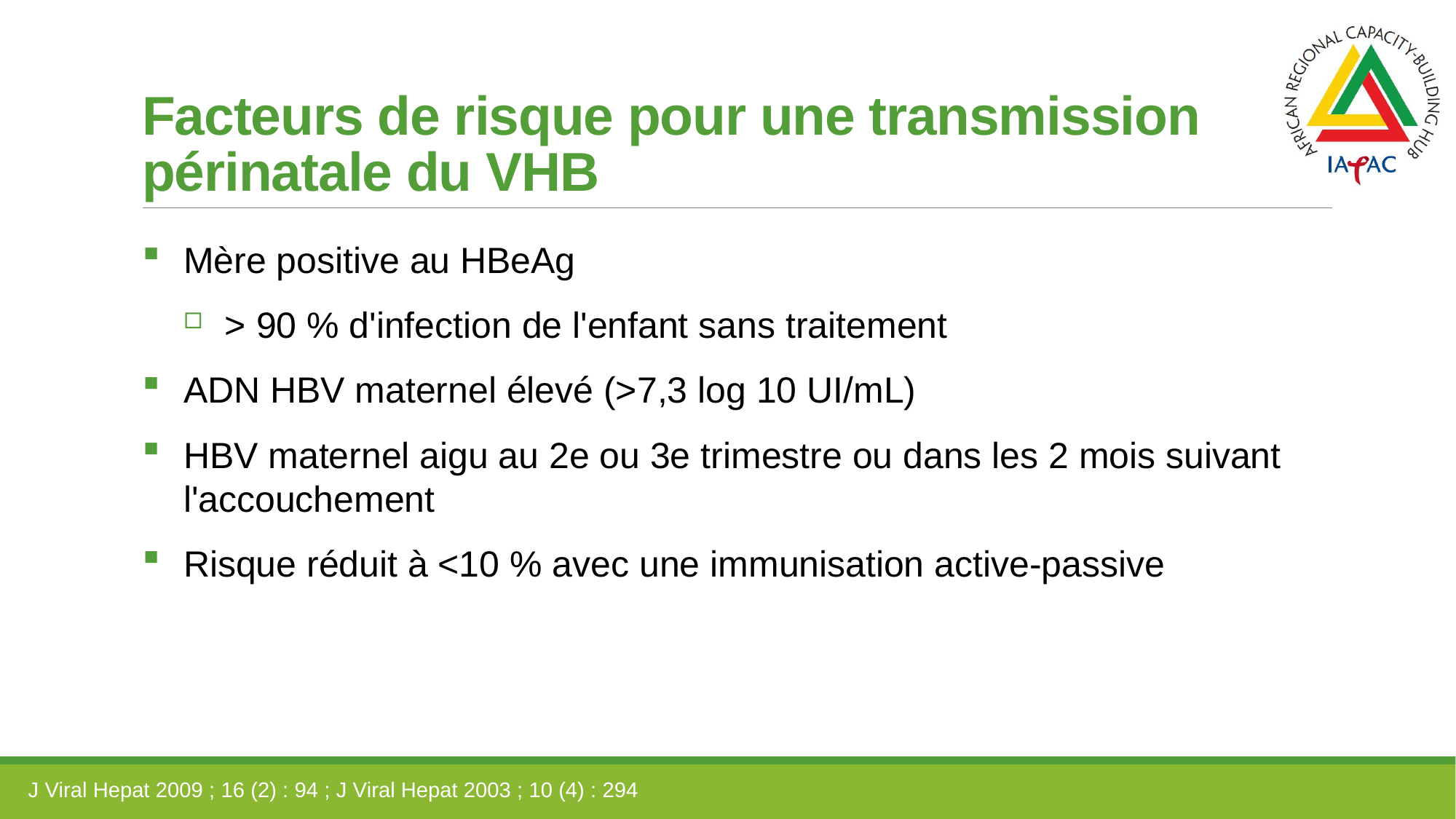

# Facteurs de risque pour une transmission périnatale du VHB
Mère positive au HBeAg
> 90 % d'infection de l'enfant sans traitement
ADN HBV maternel élevé (>7,3 log 10 UI/mL)
HBV maternel aigu au 2e ou 3e trimestre ou dans les 2 mois suivant l'accouchement
Risque réduit à <10 % avec une immunisation active-passive

J Viral Hepat 2009 ; 16 (2) : 94 ; J Viral Hepat 2003 ; 10 (4) : 294